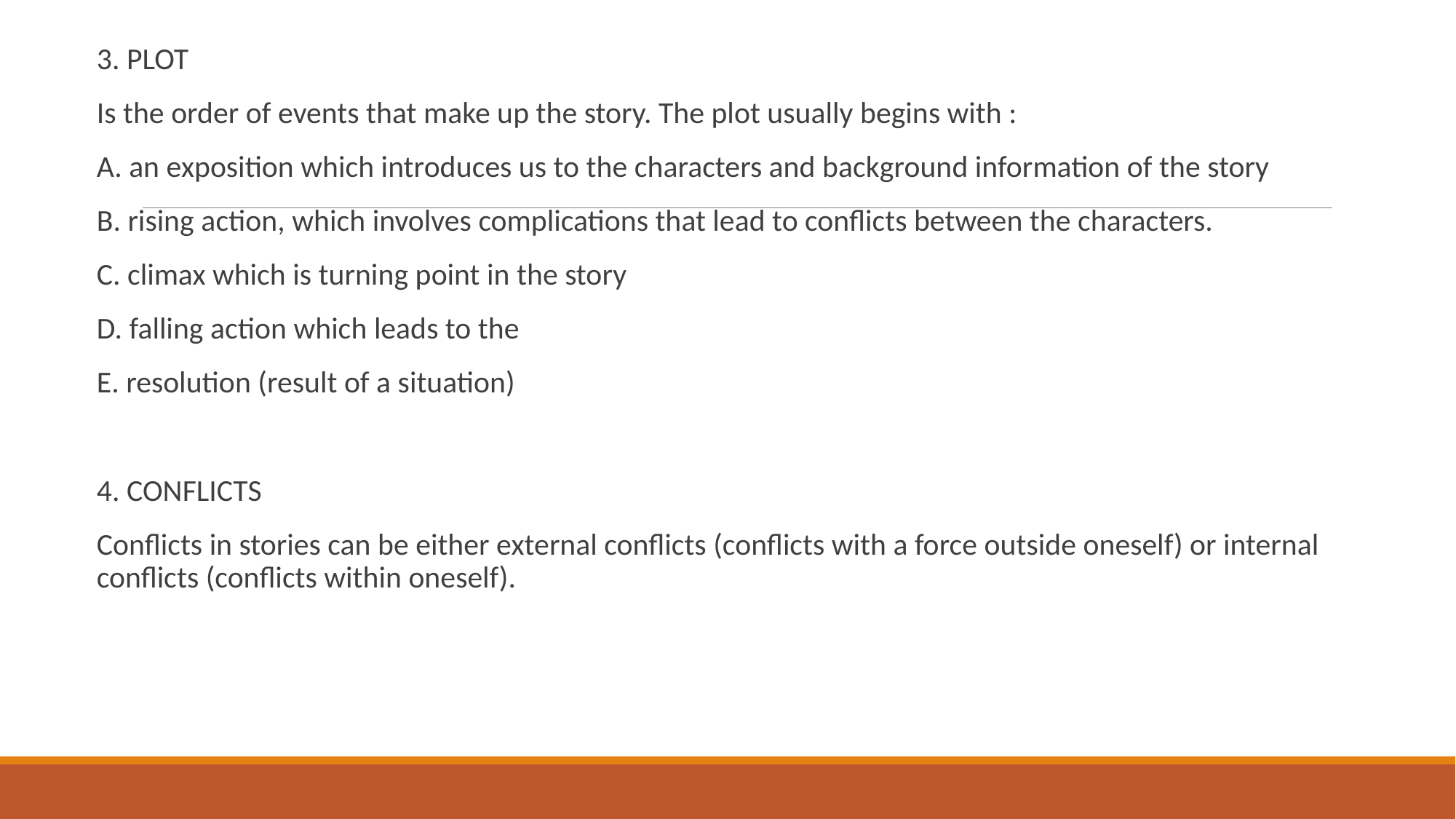

3. PLOT
Is the order of events that make up the story. The plot usually begins with :
A. an exposition which introduces us to the characters and background information of the story
B. rising action, which involves complications that lead to conflicts between the characters.
C. climax which is turning point in the story
D. falling action which leads to the
E. resolution (result of a situation)

4. CONFLICTS
Conflicts in stories can be either external conflicts (conflicts with a force outside oneself) or internal conflicts (conflicts within oneself).